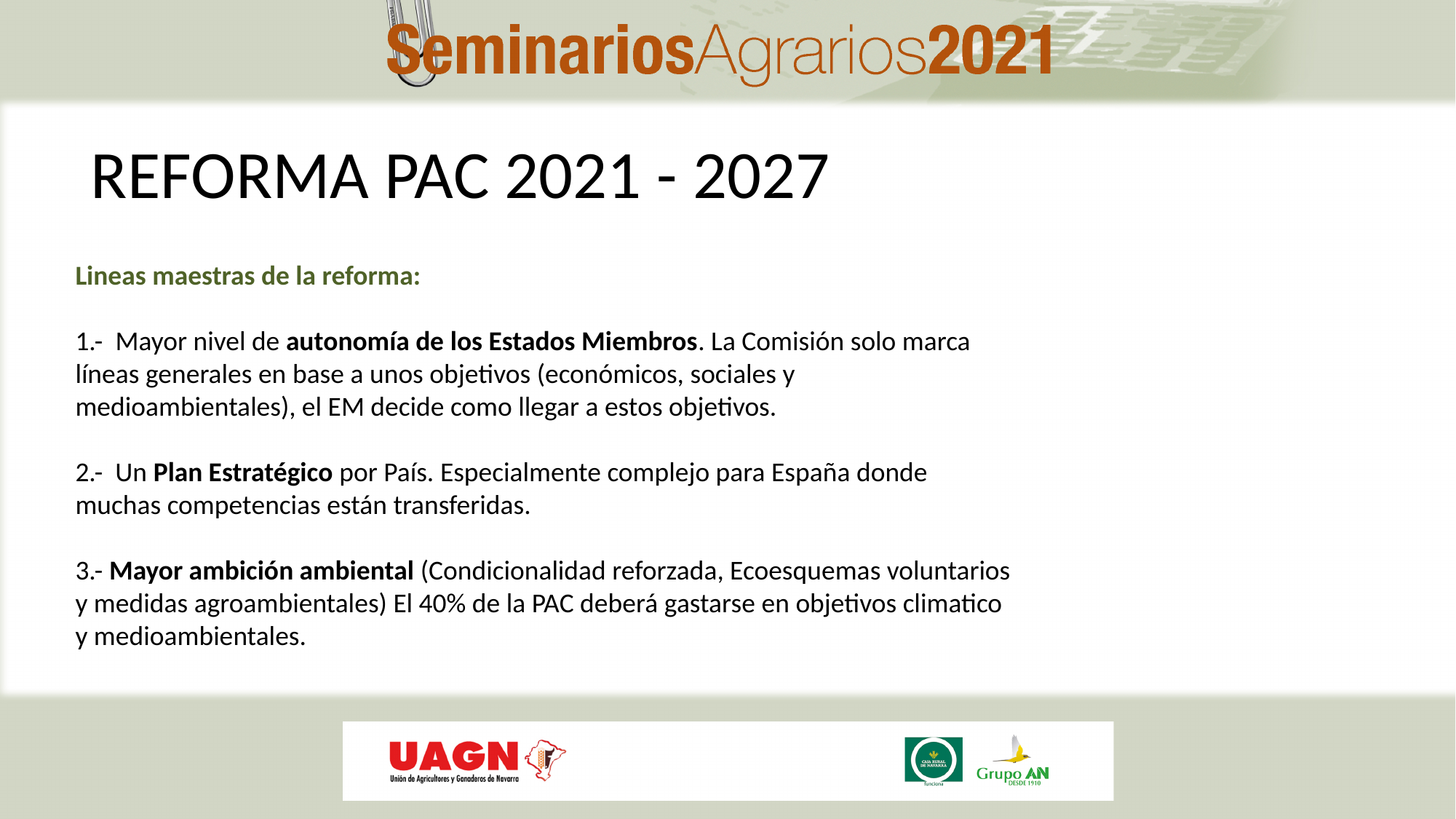

# REFORMA PAC 2021 - 2027
Lineas maestras de la reforma:

1.-  Mayor nivel de autonomía de los Estados Miembros. La Comisión solo marca líneas generales en base a unos objetivos (económicos, sociales y medioambientales), el EM decide como llegar a estos objetivos.

2.-  Un Plan Estratégico por País. Especialmente complejo para España donde muchas competencias están transferidas.

3.- Mayor ambición ambiental (Condicionalidad reforzada, Ecoesquemas voluntarios y medidas agroambientales) El 40% de la PAC deberá gastarse en objetivos climatico y medioambientales.